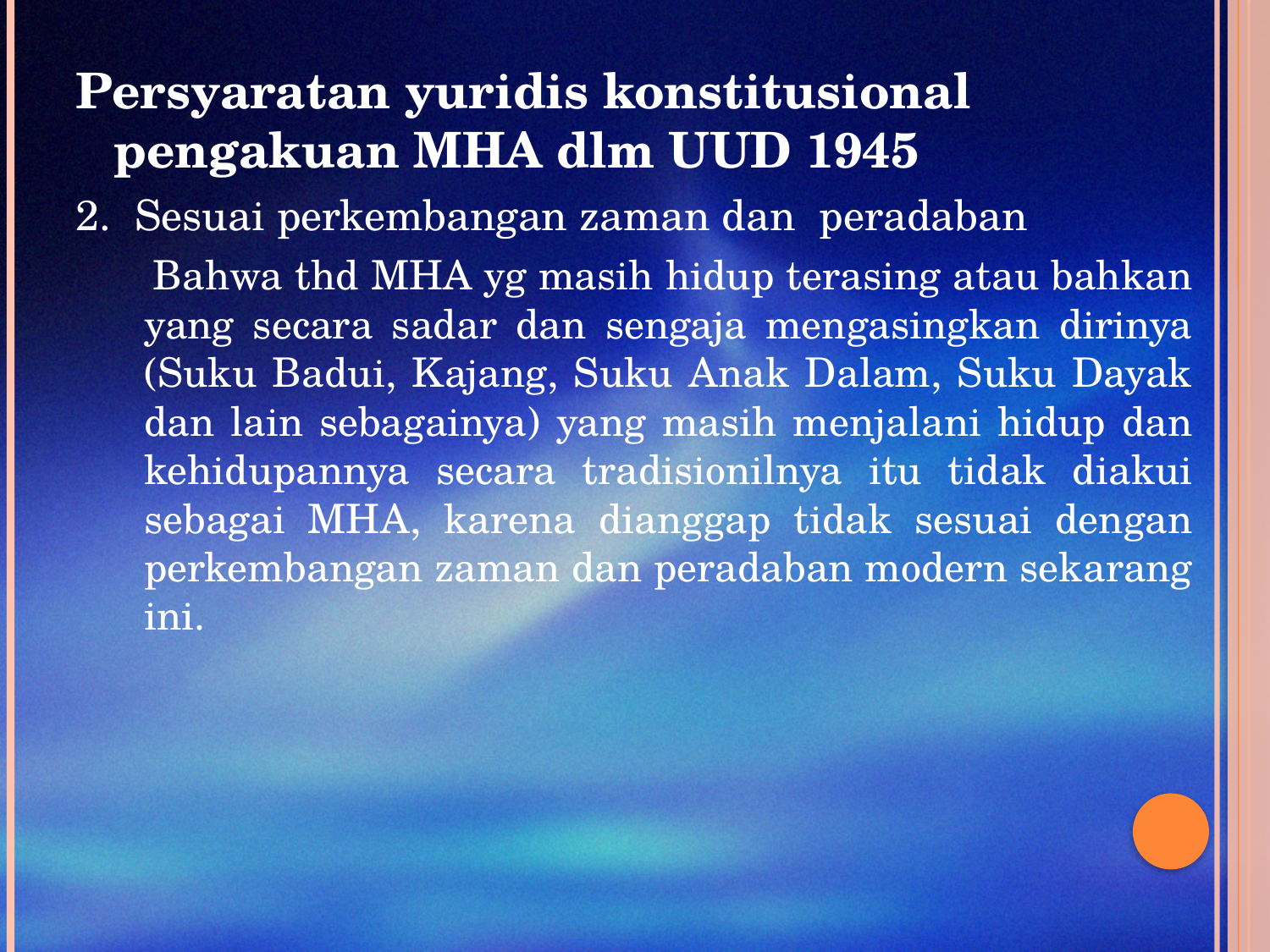

Persyaratan yuridis konstitusional pengakuan MHA dlm UUD 1945
2.  Sesuai perkembangan zaman dan  peradaban
      Bahwa thd MHA yg masih hidup terasing atau bahkan yang secara sadar dan sengaja mengasingkan dirinya (Suku Badui, Kajang, Suku Anak Dalam, Suku Dayak dan lain sebagainya) yang masih menjalani hidup dan kehidupannya secara tradisionilnya itu tidak diakui sebagai MHA, karena dianggap tidak sesuai dengan perkembangan zaman dan peradaban modern sekarang ini.